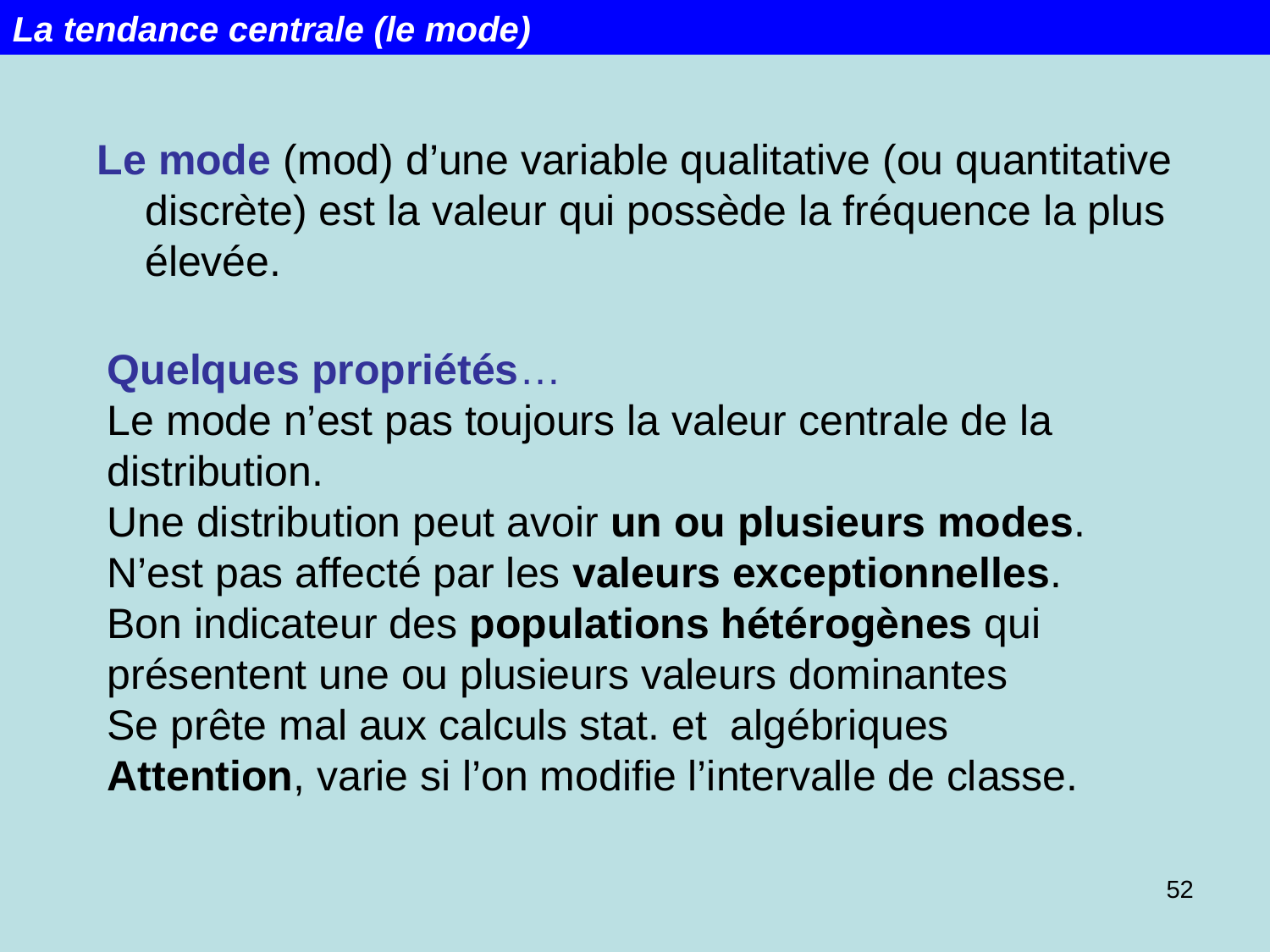

La tendance centrale (le mode)
Le mode (mod) d’une variable qualitative (ou quantitative discrète) est la valeur qui possède la fréquence la plus élevée.
Quelques propriétés…
Le mode n’est pas toujours la valeur centrale de la distribution.
Une distribution peut avoir un ou plusieurs modes.
N’est pas affecté par les valeurs exceptionnelles.
Bon indicateur des populations hétérogènes qui présentent une ou plusieurs valeurs dominantes
Se prête mal aux calculs stat. et  algébriques
Attention, varie si l’on modifie l’intervalle de classe.

52